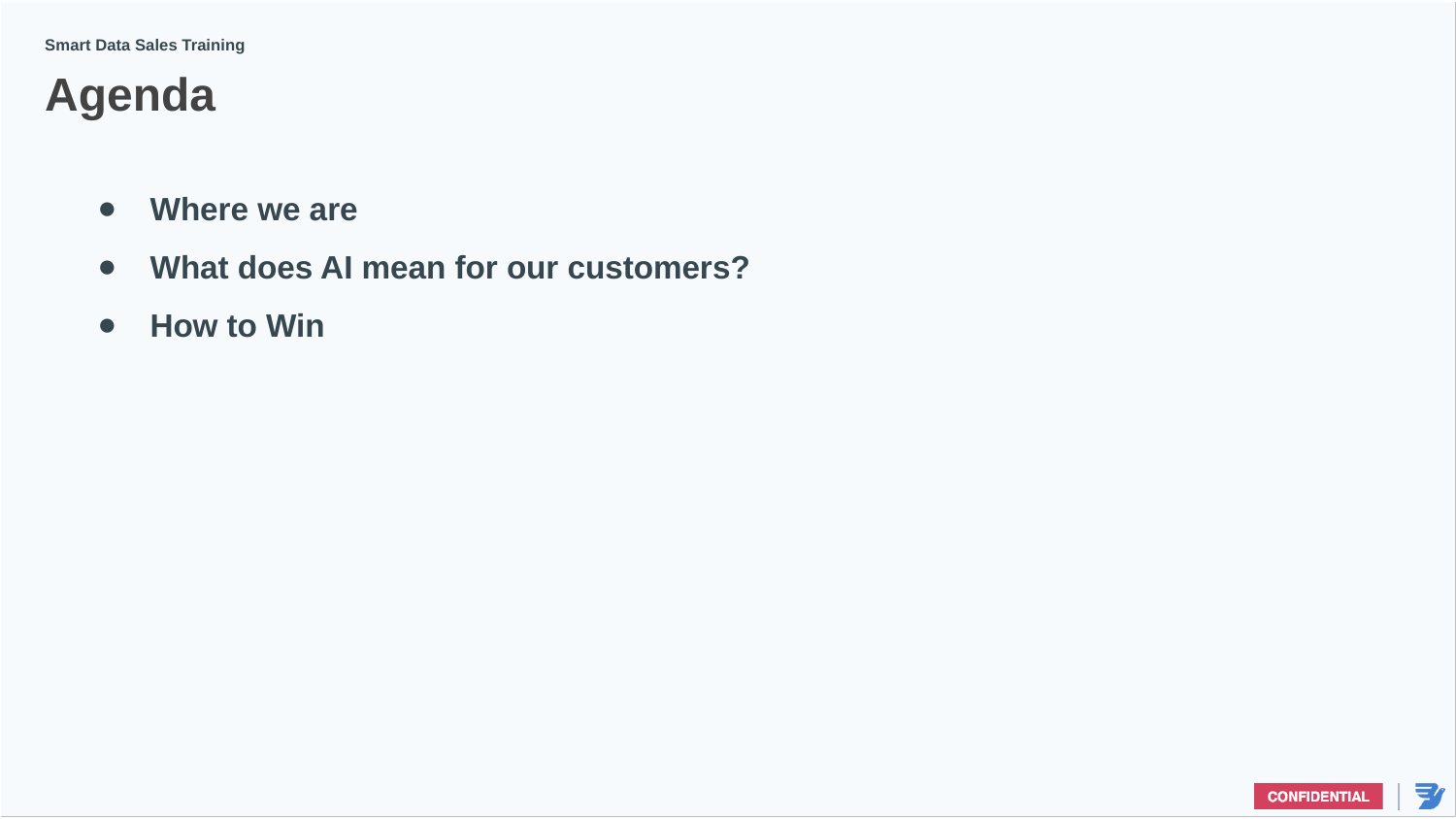

Smart Data Sales Training
Agenda
Where we are
What does AI mean for our customers?
How to Win